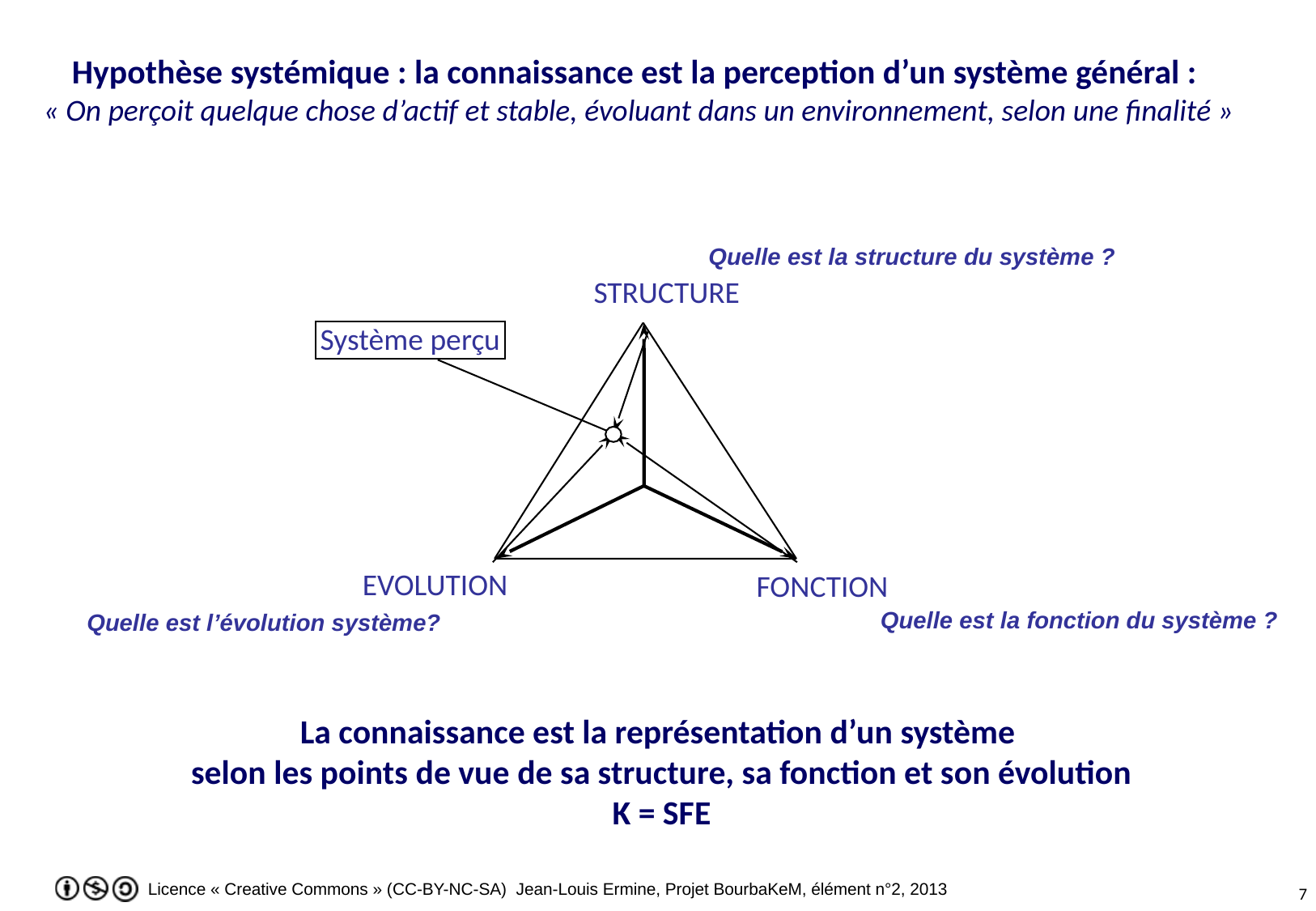

Hypothèse systémique : la connaissance est la perception d’un système général :
« On perçoit quelque chose d’actif et stable, évoluant dans un environnement, selon une finalité »
Quelle est la structure du système ?
STRUCTURE
Système perçu

EVOLUTION
Quelle est l’évolution système?
FONCTION
Quelle est la fonction du système ?
La connaissance est la représentation d’un système
selon les points de vue de sa structure, sa fonction et son évolution
K = SFE